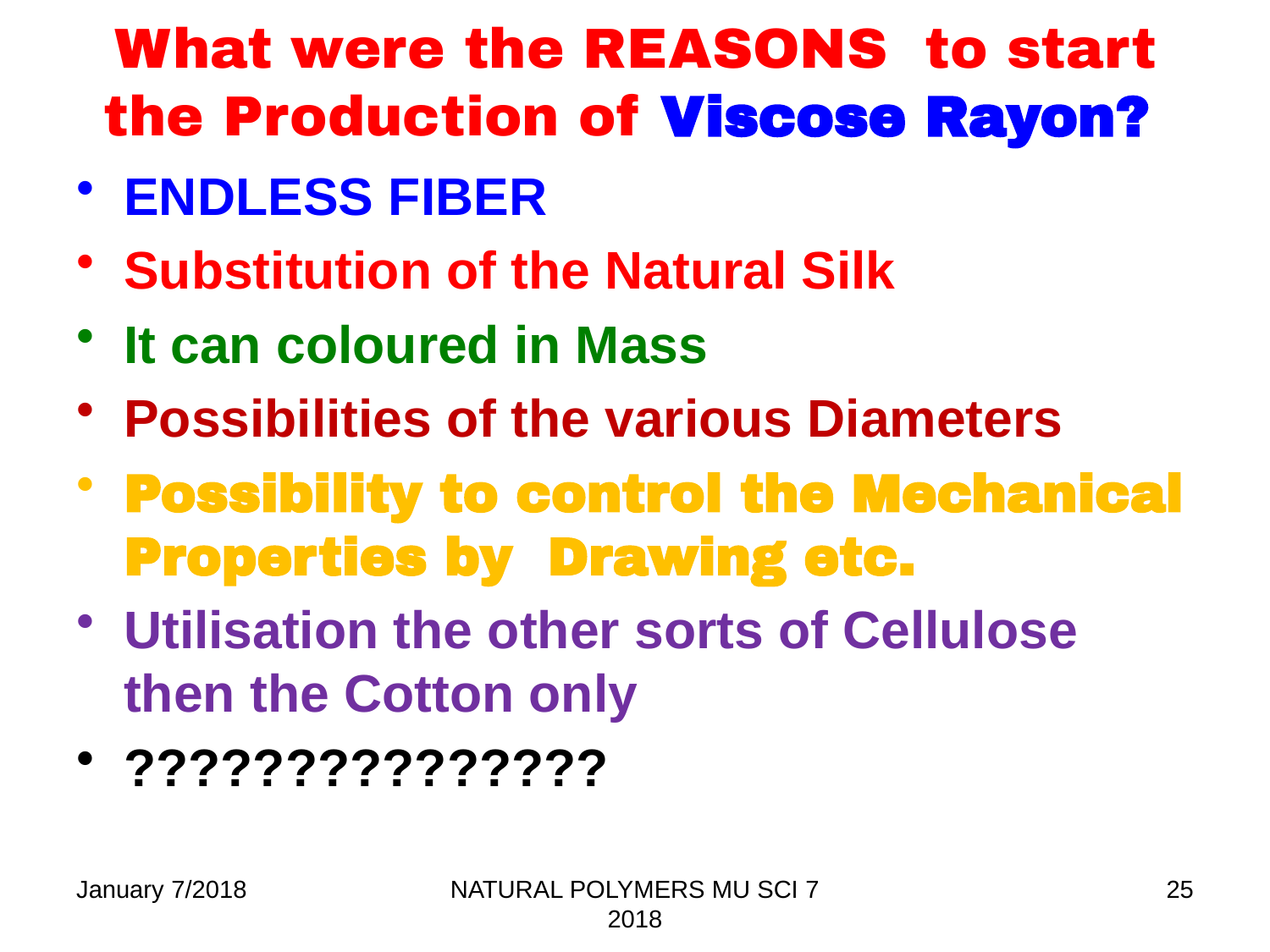

# What were the REASONS  to start the Production of Viscose Rayon?
ENDLESS FIBER
Substitution of the Natural Silk
It can coloured in Mass
Possibilities of the various Diameters
Possibility to control the Mechanical Properties by  Drawing etc.
Utilisation the other sorts of Cellulose then the Cotton only
???????????????
January 7/2018
NATURAL POLYMERS MU SCI 7 2018
25